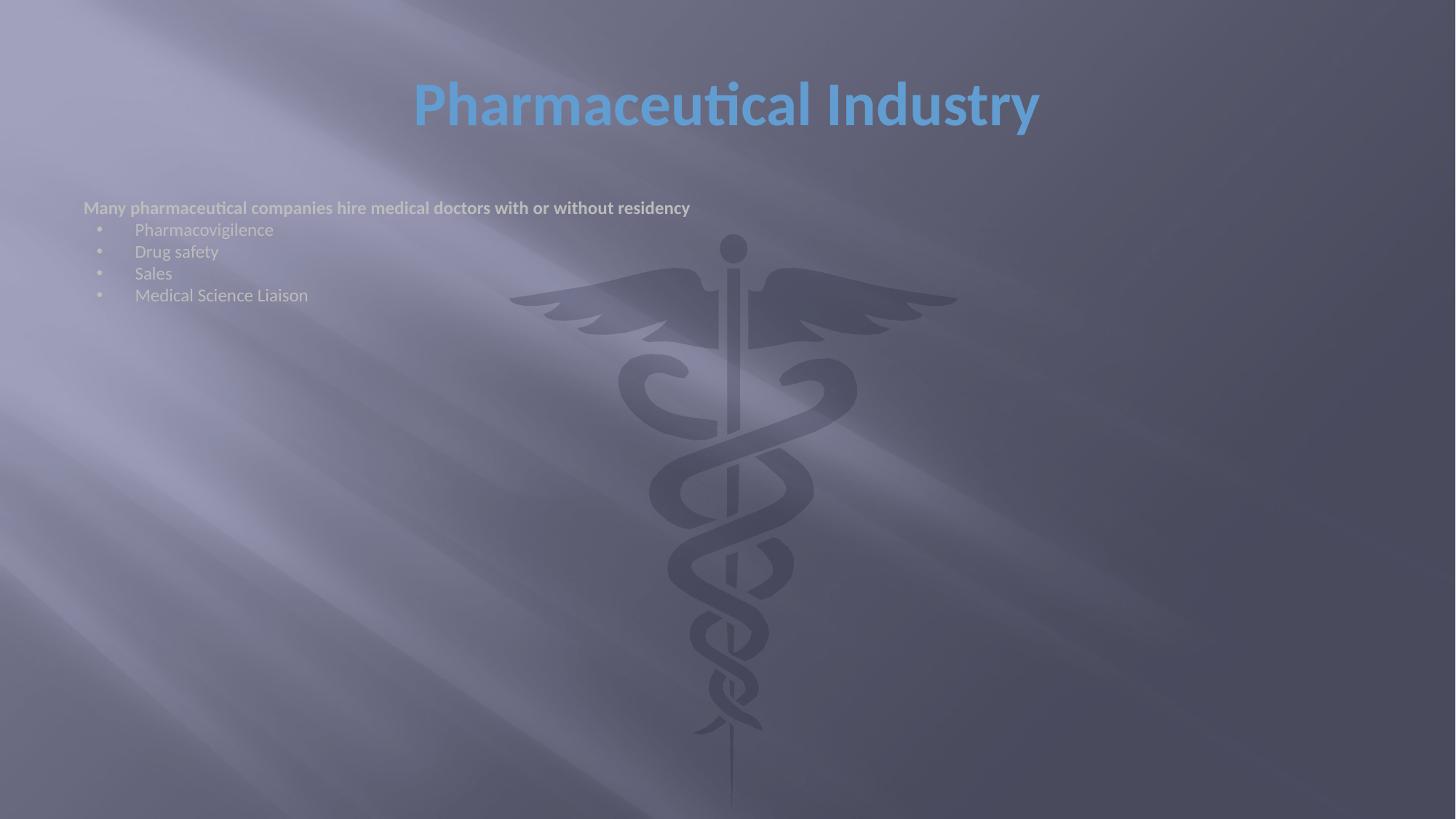

Many pharmaceutical companies hire medical doctors with or without residency
Pharmacovigilence
Drug safety
Sales
Medical Science Liaison

# Pharmaceutical Industry